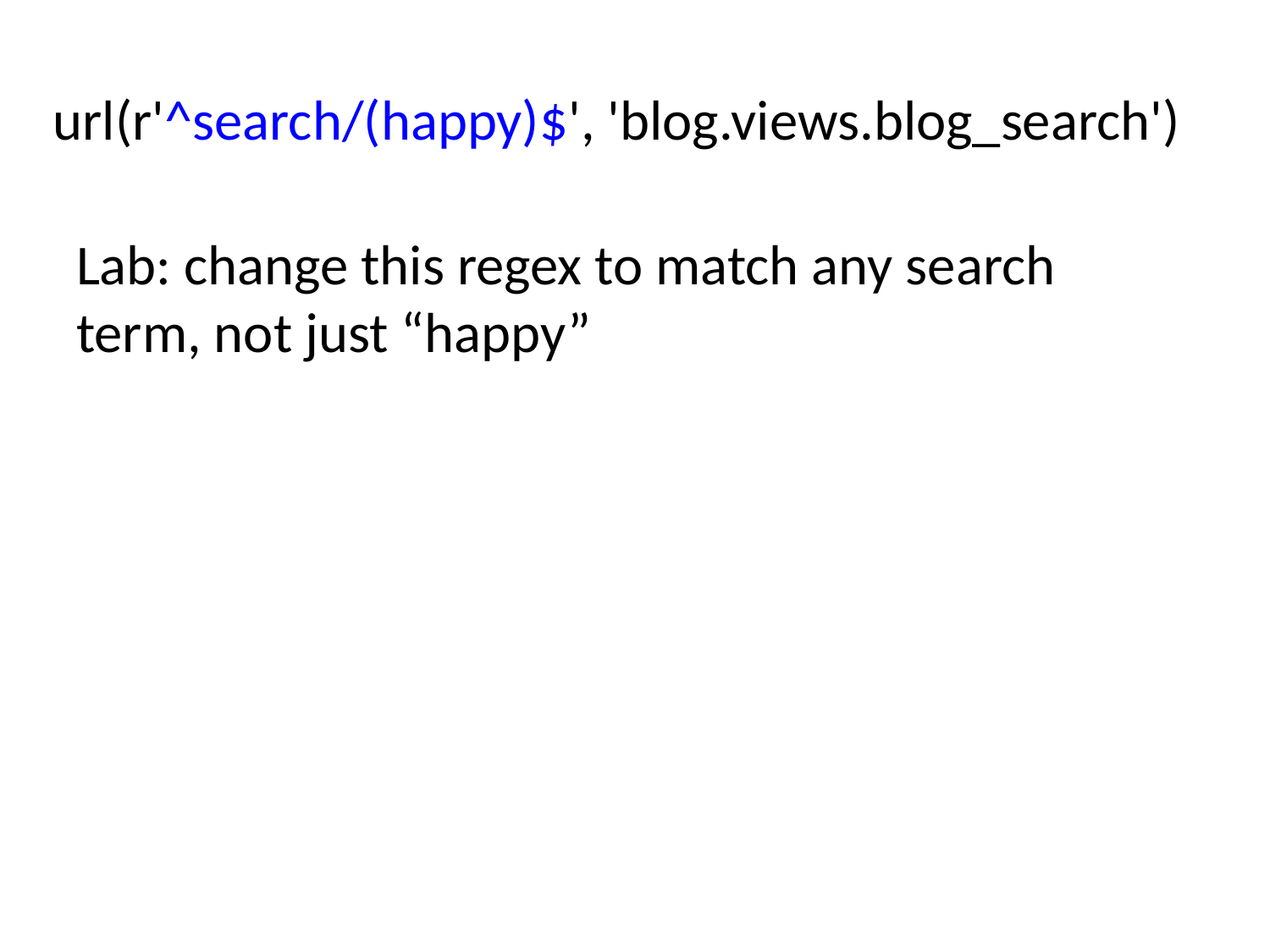

# url(r'^search/(happy)$', 'blog.views.blog_search')
Lab: change this regex to match any search term, not just “happy”